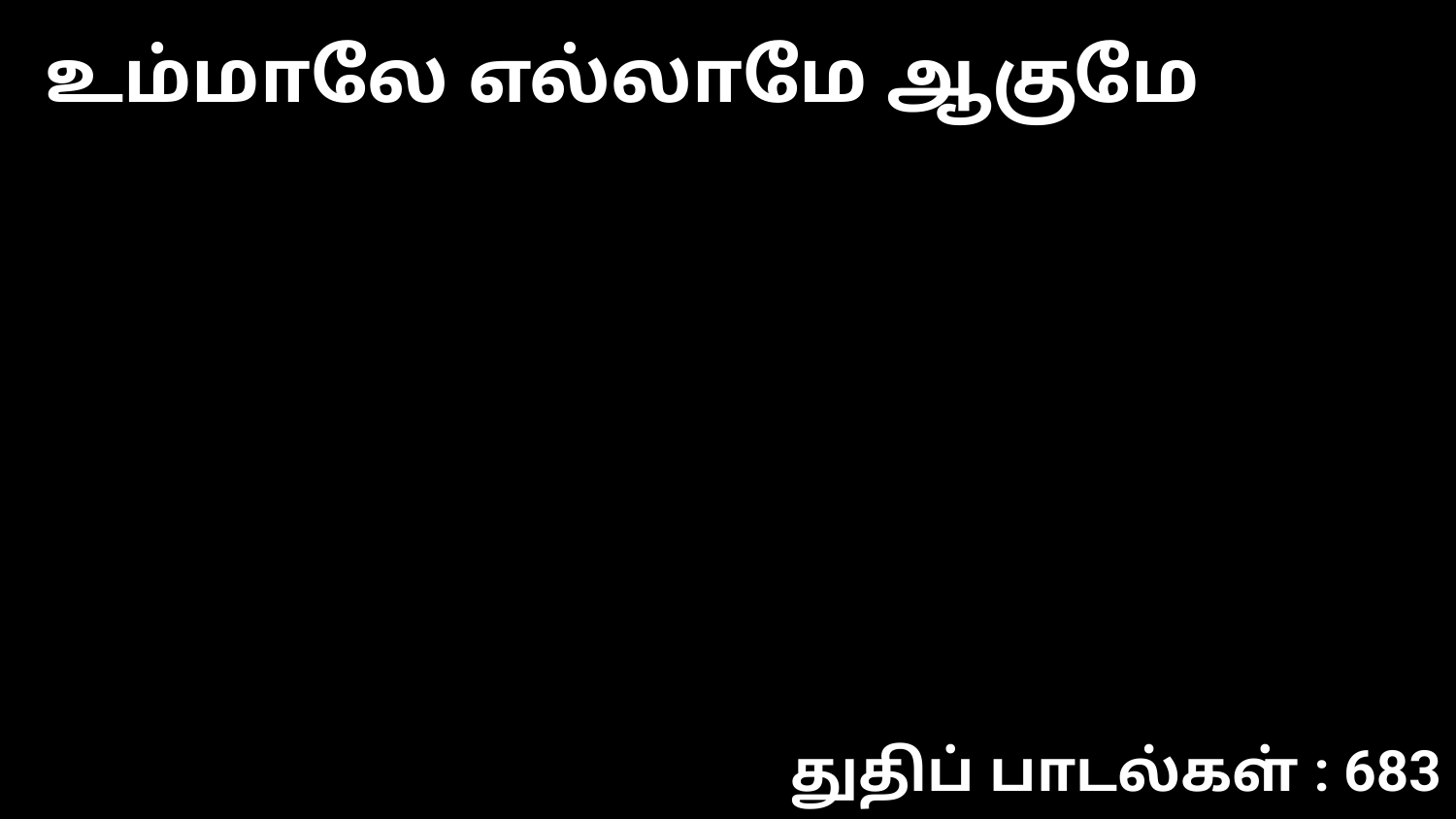

உம்மாலே எல்லாமே ஆகுமே
துதிப் பாடல்கள் : 683